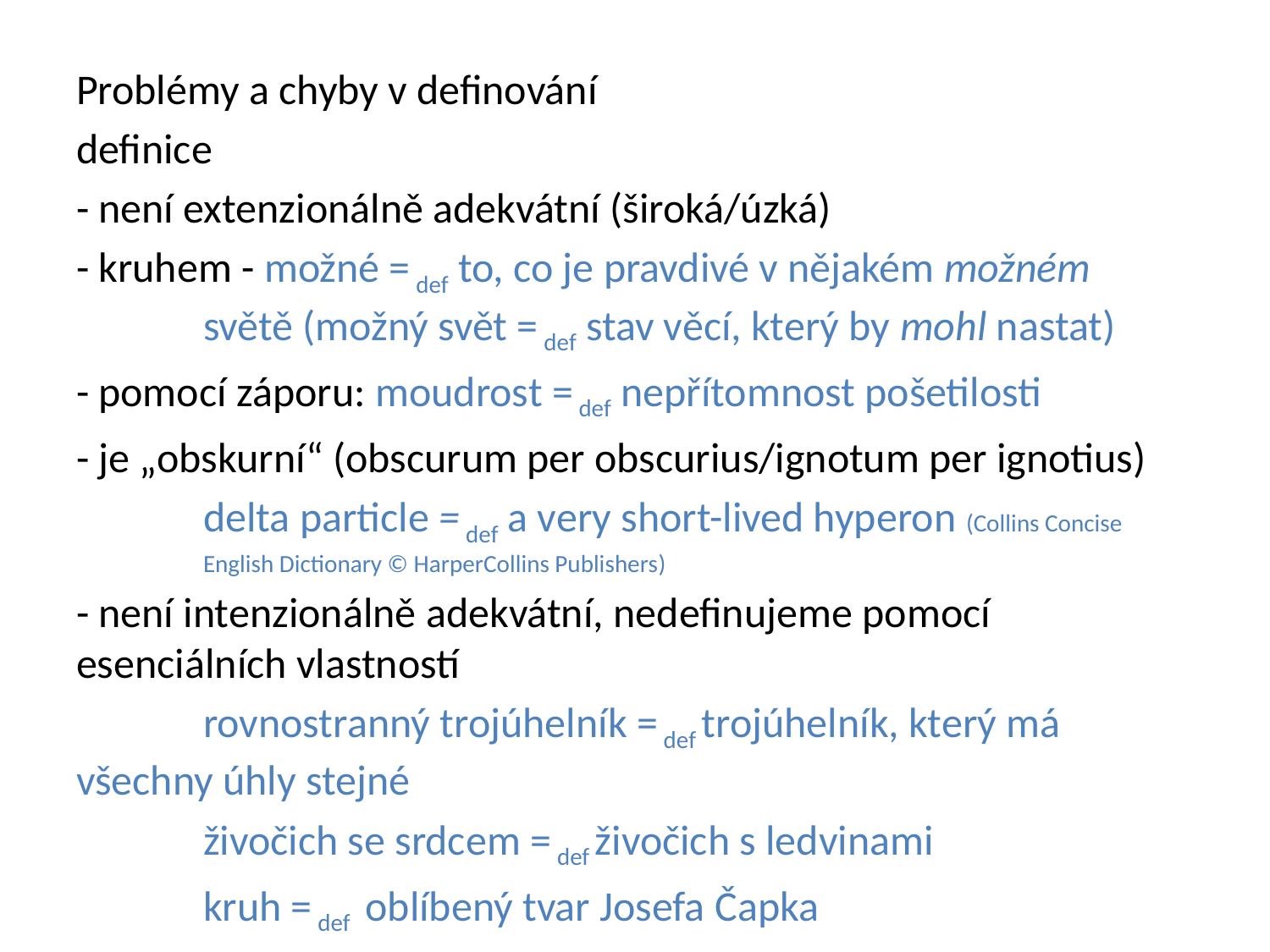

#
Problémy a chyby v definování
definice
- není extenzionálně adekvátní (široká/úzká)
- kruhem - možné = def to, co je pravdivé v nějakém možném         	světě (možný svět = def stav věcí, který by mohl nastat)
- pomocí záporu: moudrost = def nepřítomnost pošetilosti
- je „obskurní“ (obscurum per obscurius/ignotum per ignotius)
	delta particle = def a very short-lived hyperon (Collins Concise 	English Dictionary © HarperCollins Publishers)
- není intenzionálně adekvátní, nedefinujeme pomocí                      esenciálních vlastností
	rovnostranný trojúhelník = def trojúhelník, který má 	všechny úhly stejné
	živočich se srdcem = def živočich s ledvinami
	kruh = def  oblíbený tvar Josefa Čapka